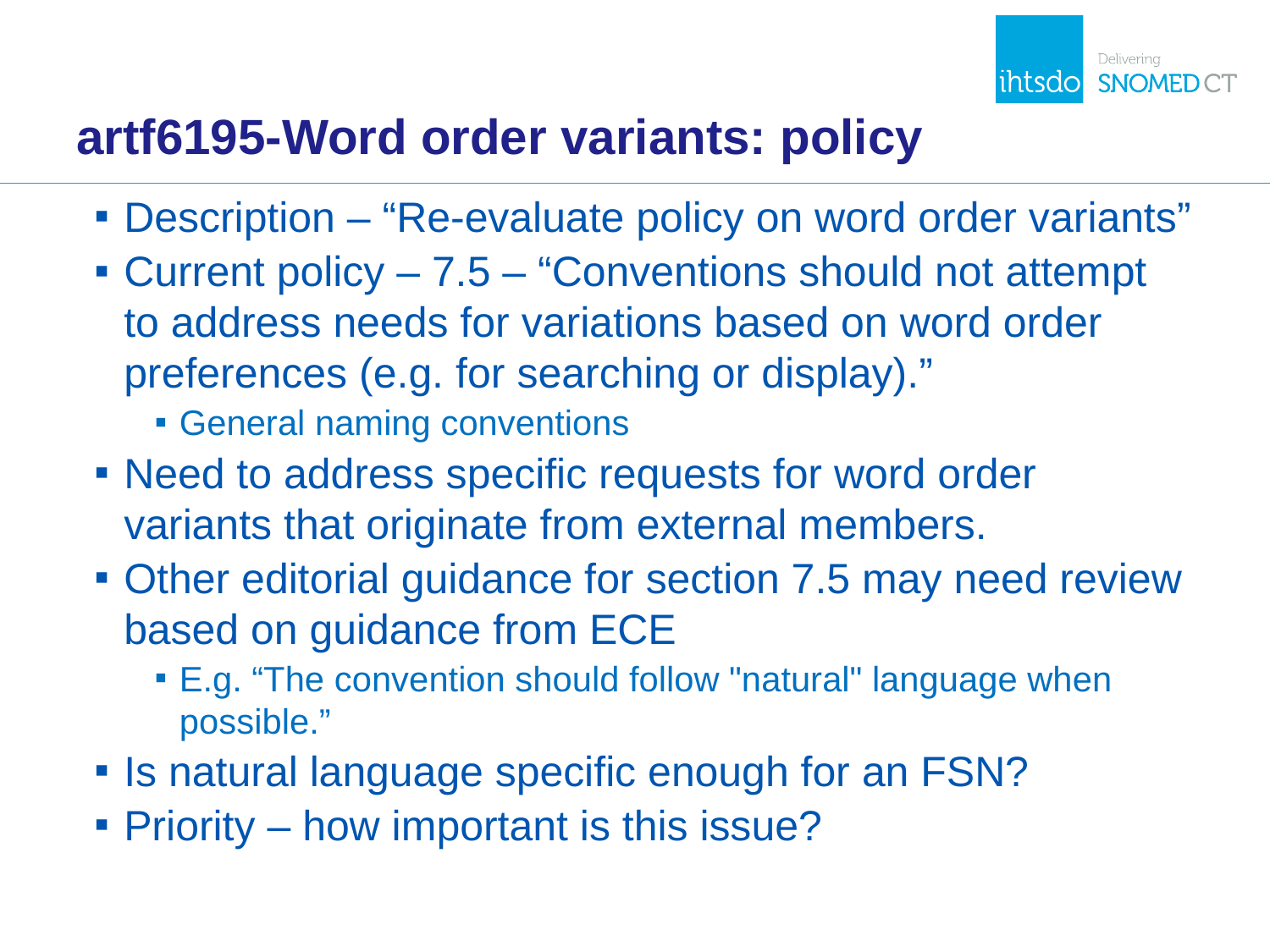

# artf6195-Word order variants: policy
Description – “Re-evaluate policy on word order variants”
Current policy – 7.5 – “Conventions should not attempt to address needs for variations based on word order preferences (e.g. for searching or display).”
General naming conventions
Need to address specific requests for word order variants that originate from external members.
Other editorial guidance for section 7.5 may need review based on guidance from ECE
E.g. “The convention should follow "natural" language when possible.”
Is natural language specific enough for an FSN?
Priority – how important is this issue?